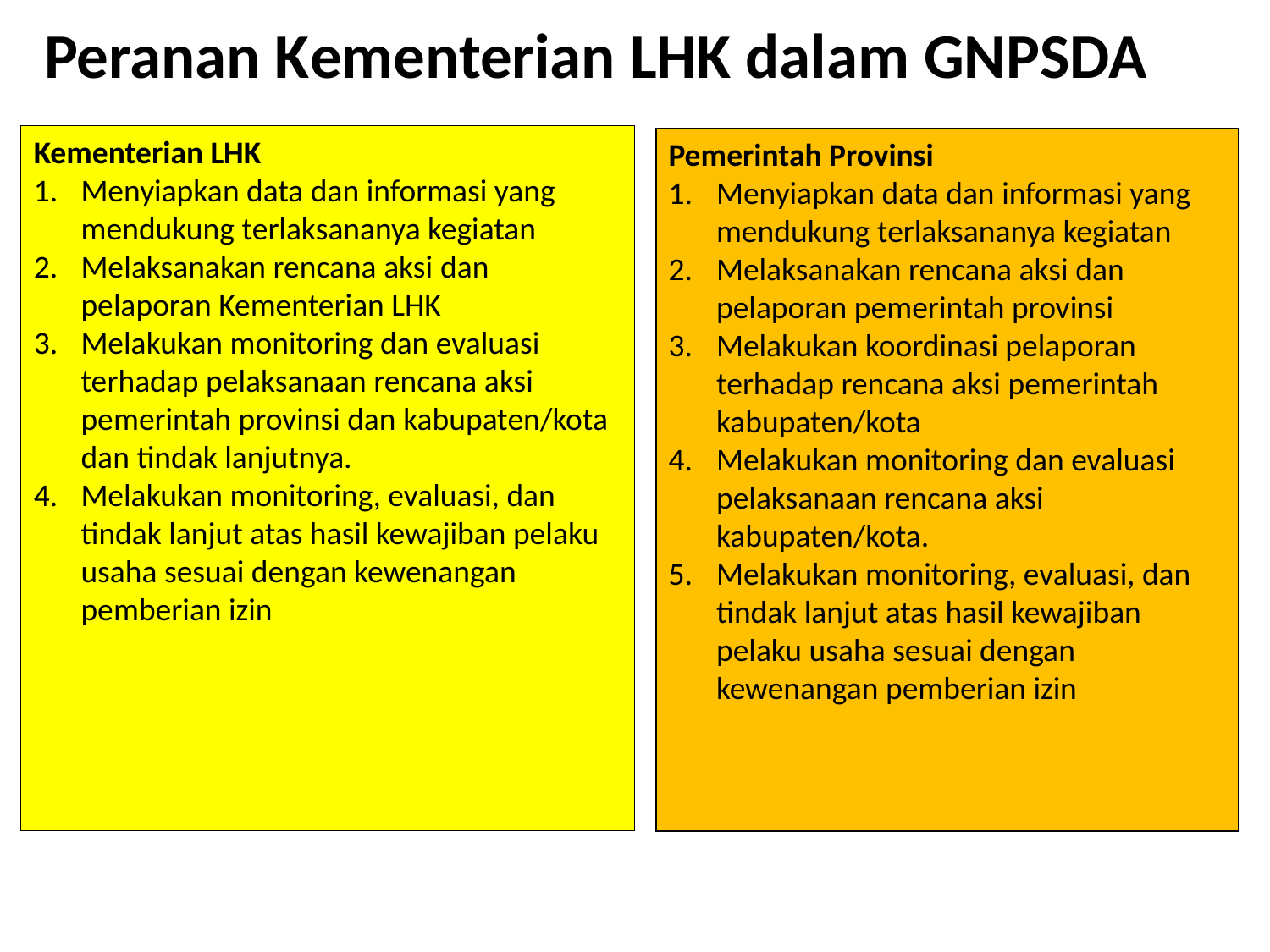

# Peranan Kementerian LHK dalam GNPSDA
Kementerian LHK
Menyiapkan data dan informasi yang mendukung terlaksananya kegiatan
Melaksanakan rencana aksi dan pelaporan Kementerian LHK
Melakukan monitoring dan evaluasi terhadap pelaksanaan rencana aksi pemerintah provinsi dan kabupaten/kota dan tindak lanjutnya.
Melakukan monitoring, evaluasi, dan tindak lanjut atas hasil kewajiban pelaku usaha sesuai dengan kewenangan pemberian izin
Pemerintah Provinsi
Menyiapkan data dan informasi yang mendukung terlaksananya kegiatan
Melaksanakan rencana aksi dan pelaporan pemerintah provinsi
Melakukan koordinasi pelaporan terhadap rencana aksi pemerintah kabupaten/kota
Melakukan monitoring dan evaluasi pelaksanaan rencana aksi kabupaten/kota.
Melakukan monitoring, evaluasi, dan tindak lanjut atas hasil kewajiban pelaku usaha sesuai dengan kewenangan pemberian izin